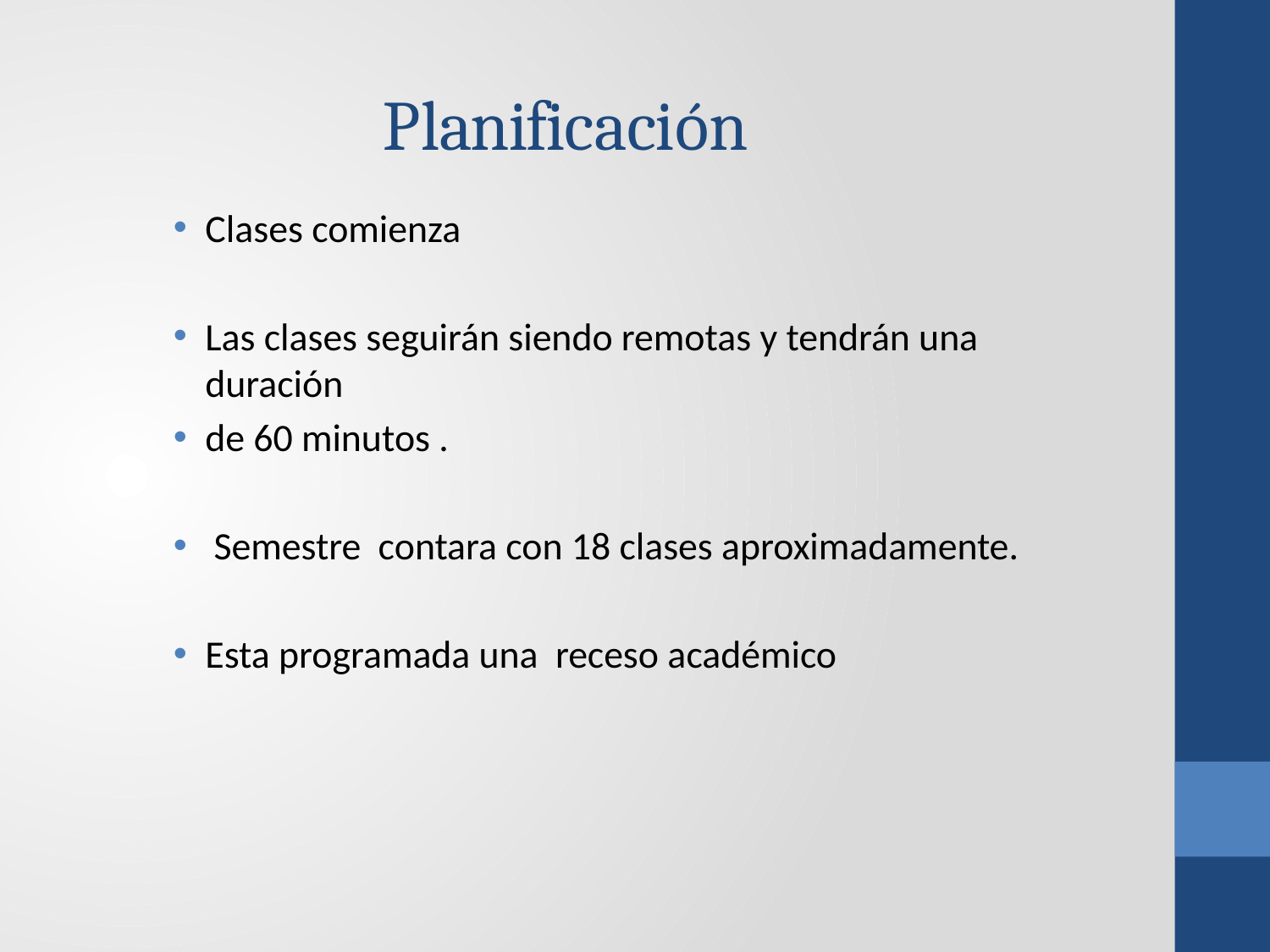

# Planificación
Clases comienza

Las clases seguirán siendo remotas y tendrán una duración
de 60 minutos .

 Semestre  contara con 18 clases aproximadamente.

Esta programada una  receso académico